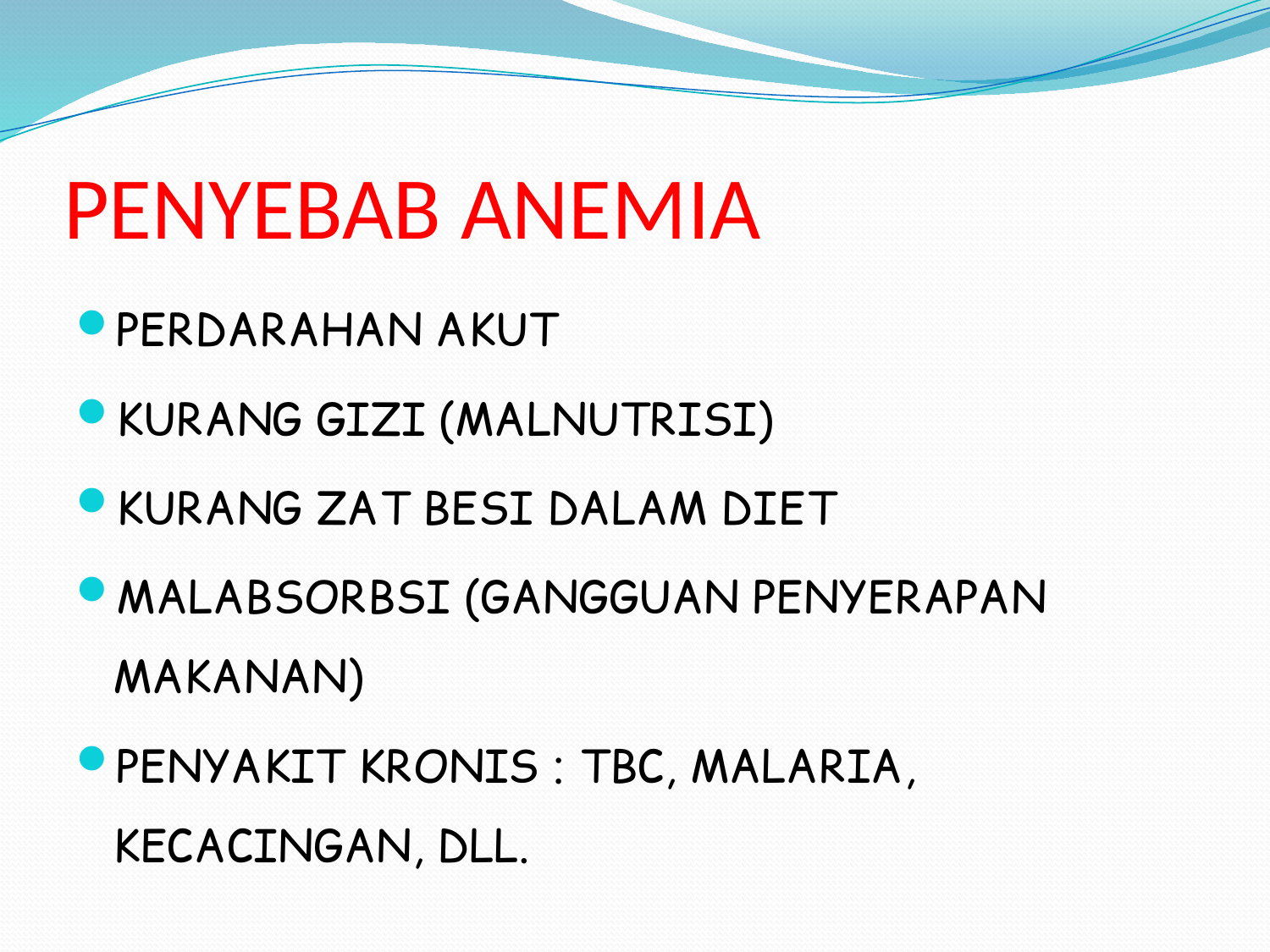

# PENYEBAB ANEMIA
PERDARAHAN AKUT
KURANG GIZI (MALNUTRISI)
KURANG ZAT BESI DALAM DIET
MALABSORBSI (GANGGUAN PENYERAPAN MAKANAN)
PENYAKIT KRONIS : TBC, MALARIA, KECACINGAN, DLL.